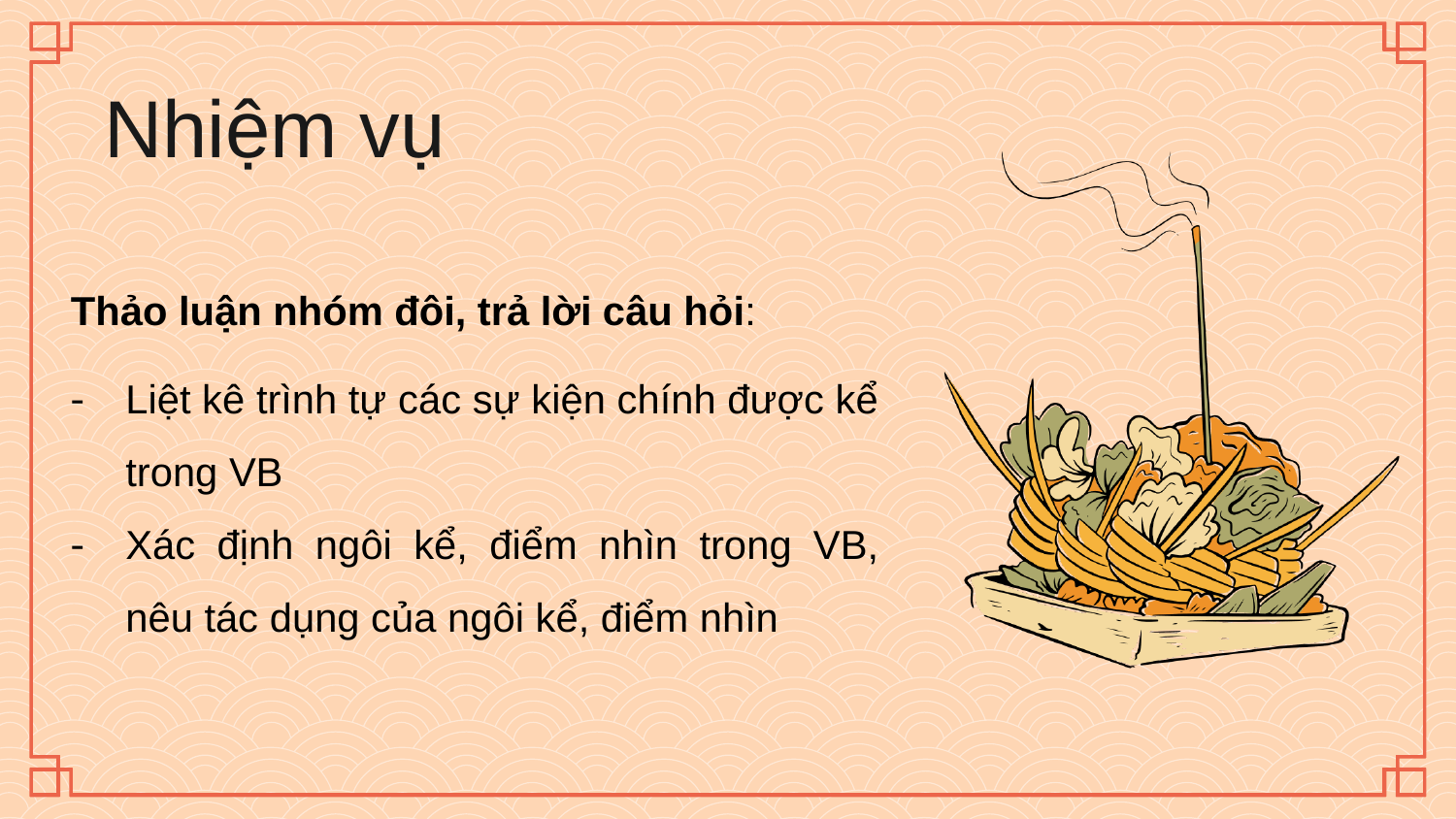

Nhiệm vụ

Thảo luận nhóm đôi, trả lời câu hỏi:
Liệt kê trình tự các sự kiện chính được kể trong VB
Xác định ngôi kể, điểm nhìn trong VB, nêu tác dụng của ngôi kể, điểm nhìn